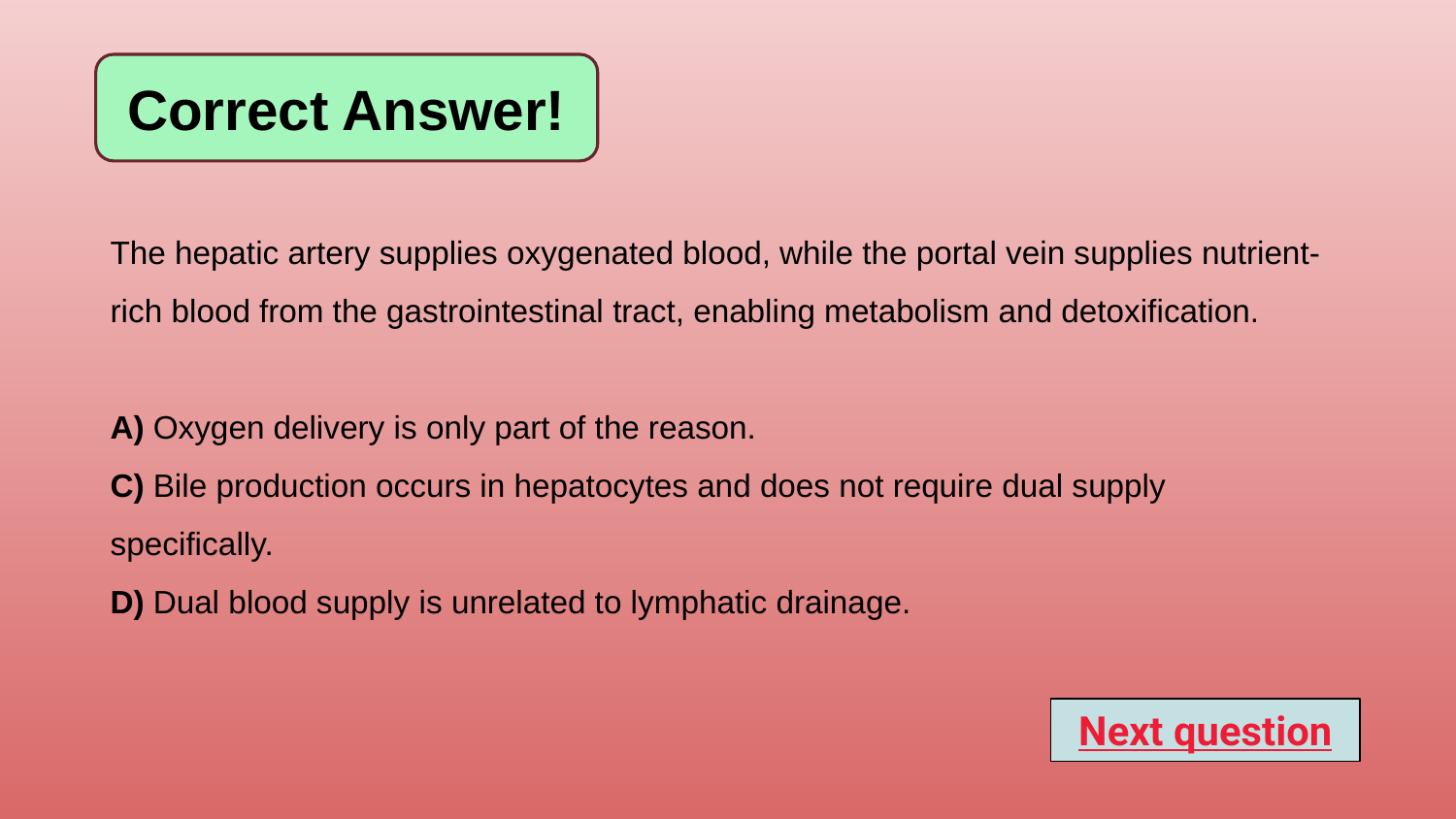

Correct Answer!
The hepatic artery supplies oxygenated blood, while the portal vein supplies nutrient-rich blood from the gastrointestinal tract, enabling metabolism and detoxification.

A) Oxygen delivery is only part of the reason.
C) Bile production occurs in hepatocytes and does not require dual supply specifically.
D) Dual blood supply is unrelated to lymphatic drainage.
Next question